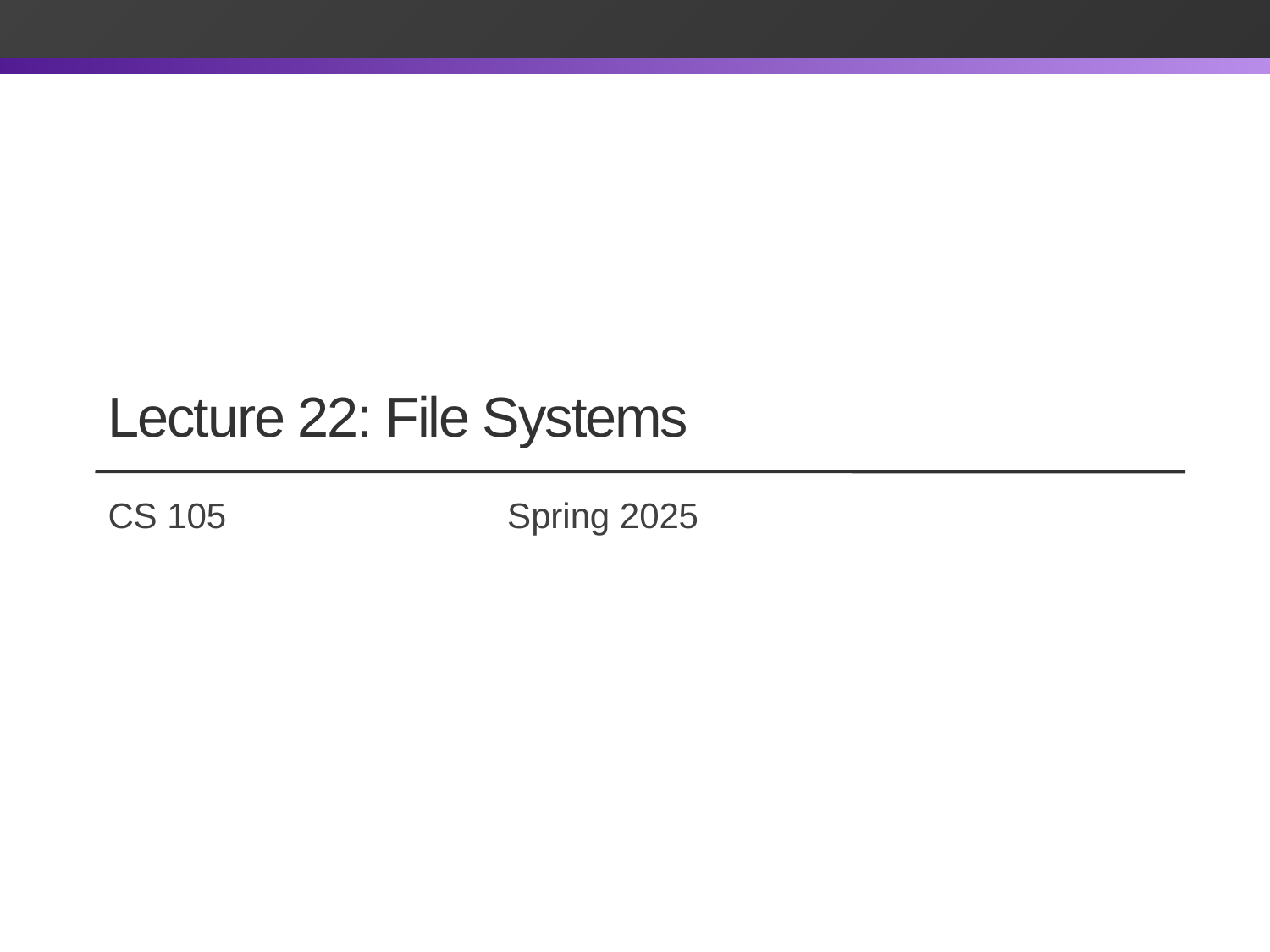

Lecture 22: File Systems
# CS 105		       			        Spring 2025